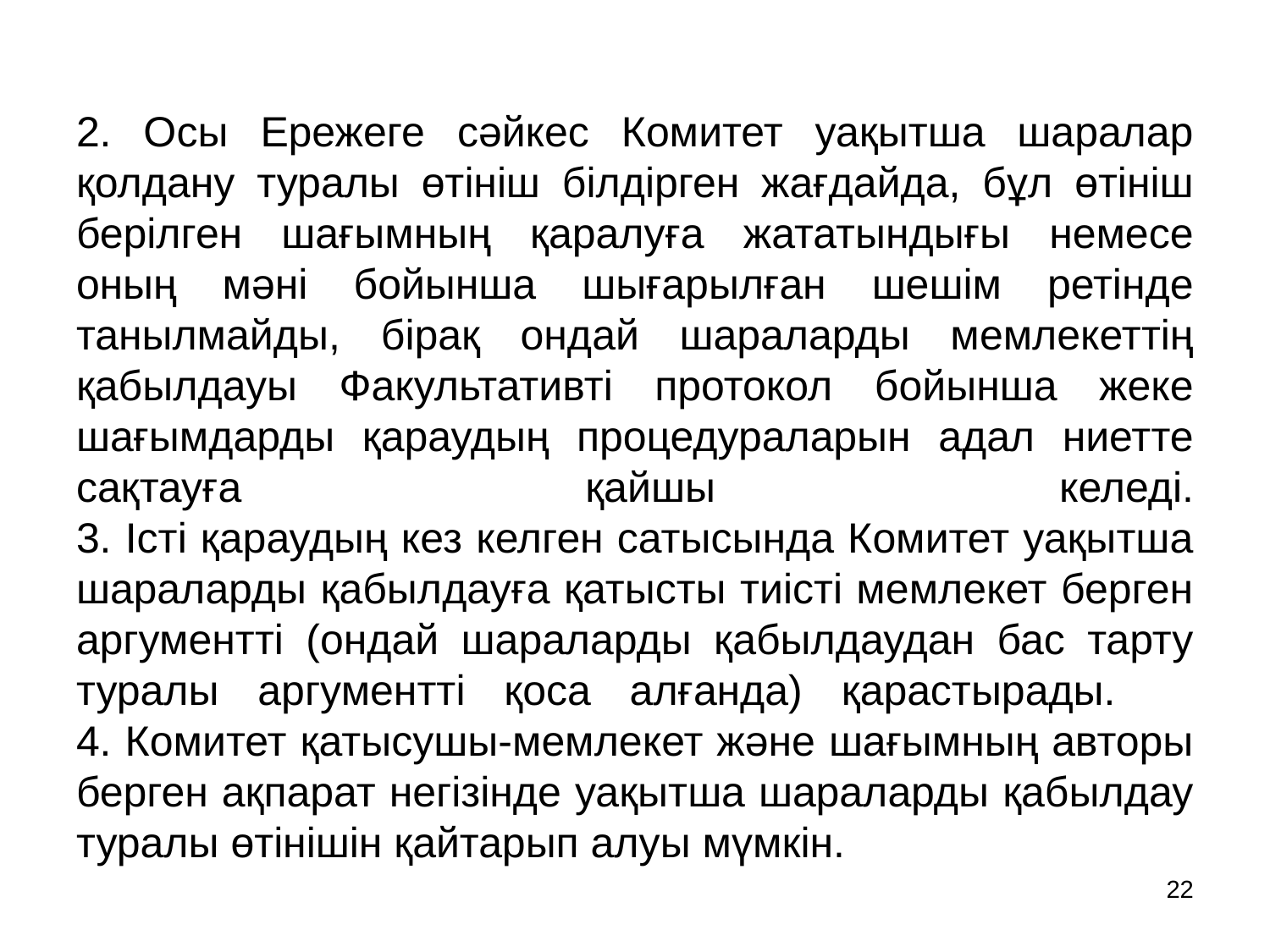

# 2. Осы Ережеге сәйкес Комитет уақытша шаралар қолдану туралы өтініш білдірген жағдайда, бұл өтініш берілген шағымның қаралуға жататындығы немесе оның мәні бойынша шығарылған шешім ретінде танылмайды, бірақ ондай шараларды мемлекеттің қабылдауы Факультативті протокол бойынша жеке шағымдарды қараудың процедураларын адал ниетте сақтауға қайшы келеді. 3. Істі қараудың кез келген сатысында Комитет уақытша шараларды қабылдауға қатысты тиісті мемлекет берген аргументті (ондай шараларды қабылдаудан бас тарту туралы аргументті қоса алғанда) қарастырады. 4. Комитет қатысушы-мемлекет және шағымның авторы берген ақпарат негізінде уақытша шараларды қабылдау туралы өтінішін қайтарып алуы мүмкін.
22